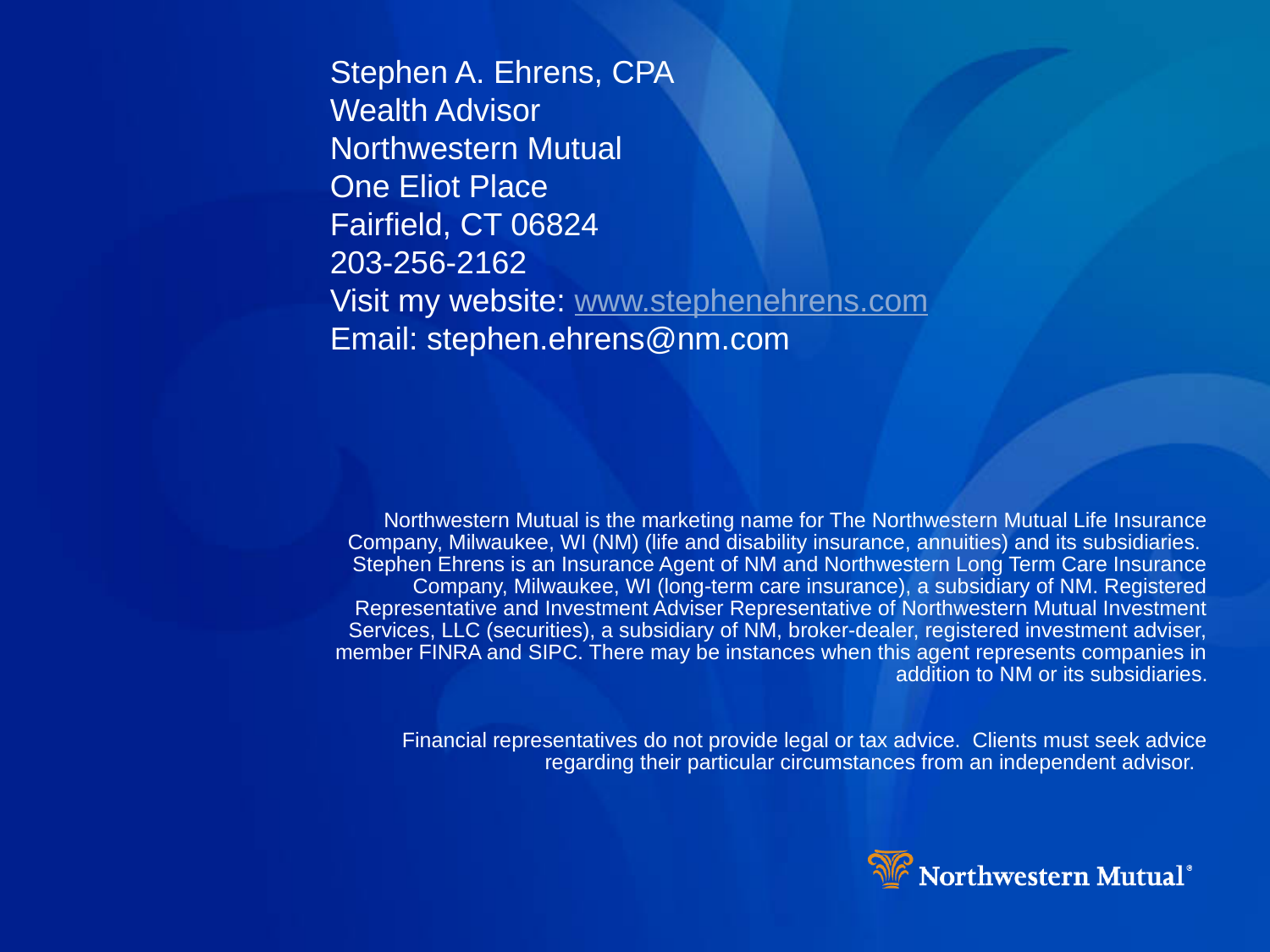

Stephen A. Ehrens, CPA
Wealth Advisor
Northwestern Mutual
One Eliot Place
Fairfield, CT 06824
203-256-2162
Visit my website: www.stephenehrens.com
Email: stephen.ehrens@nm.com
Northwestern Mutual is the marketing name for The Northwestern Mutual Life Insurance Company, Milwaukee, WI (NM) (life and disability insurance, annuities) and its subsidiaries.  Stephen Ehrens is an Insurance Agent of NM and Northwestern Long Term Care Insurance Company, Milwaukee, WI (long-term care insurance), a subsidiary of NM. Registered Representative and Investment Adviser Representative of Northwestern Mutual Investment Services, LLC (securities), a subsidiary of NM, broker-dealer, registered investment adviser, member FINRA and SIPC. There may be instances when this agent represents companies in addition to NM or its subsidiaries.

Financial representatives do not provide legal or tax advice.  Clients must seek advice regarding their particular circumstances from an independent advisor.